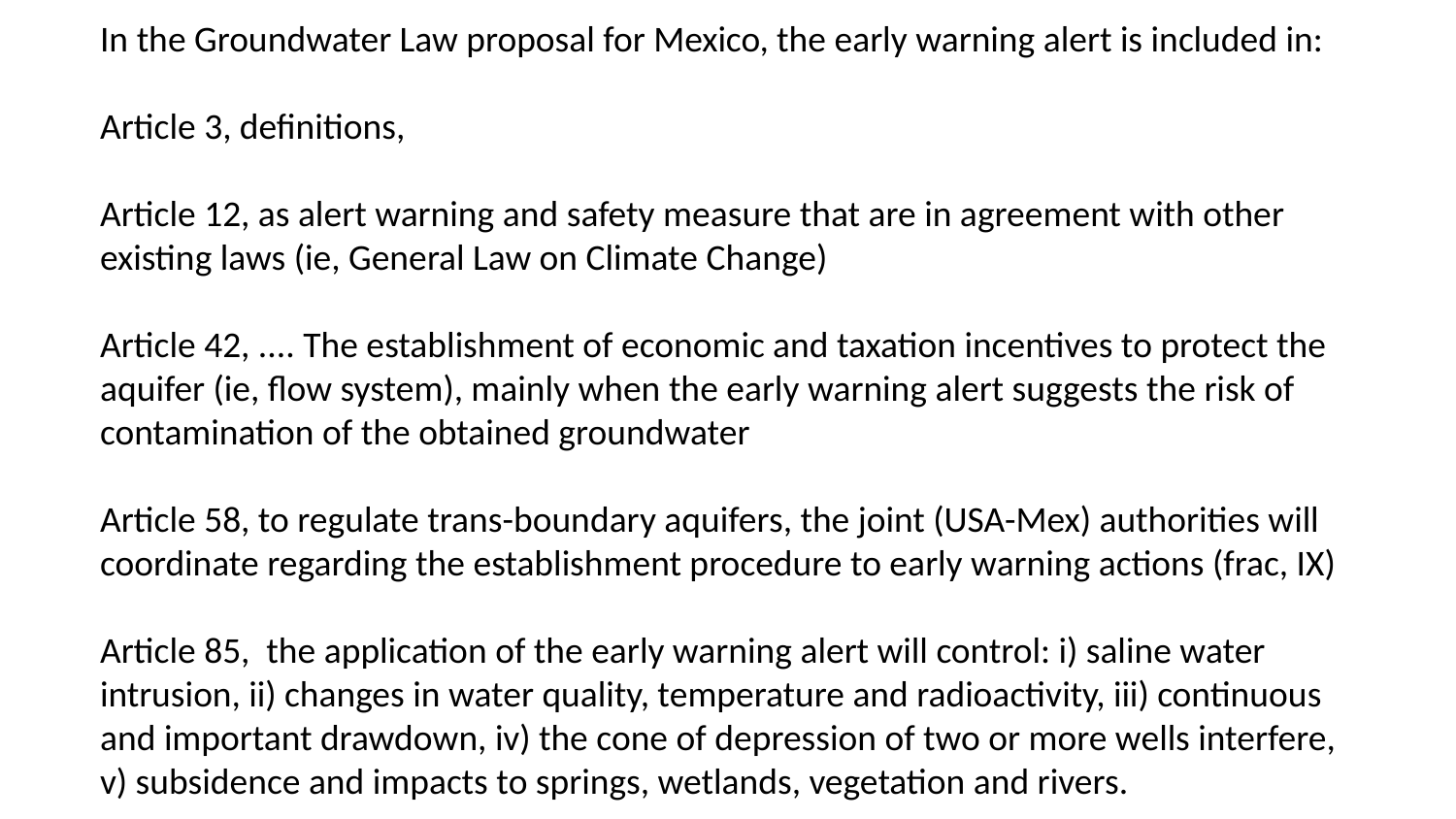

In the Groundwater Law proposal for Mexico, the early warning alert is included in:

Article 3, definitions,

Article 12, as alert warning and safety measure that are in agreement with other existing laws (ie, General Law on Climate Change)

Article 42, .... The establishment of economic and taxation incentives to protect the aquifer (ie, flow system), mainly when the early warning alert suggests the risk of contamination of the obtained groundwater

Article 58, to regulate trans-boundary aquifers, the joint (USA-Mex) authorities will coordinate regarding the establishment procedure to early warning actions (frac, IX)

Article 85,  the application of the early warning alert will control: i) saline water intrusion, ii) changes in water quality, temperature and radioactivity, iii) continuous and important drawdown, iv) the cone of depression of two or more wells interfere, v) subsidence and impacts to springs, wetlands, vegetation and rivers.